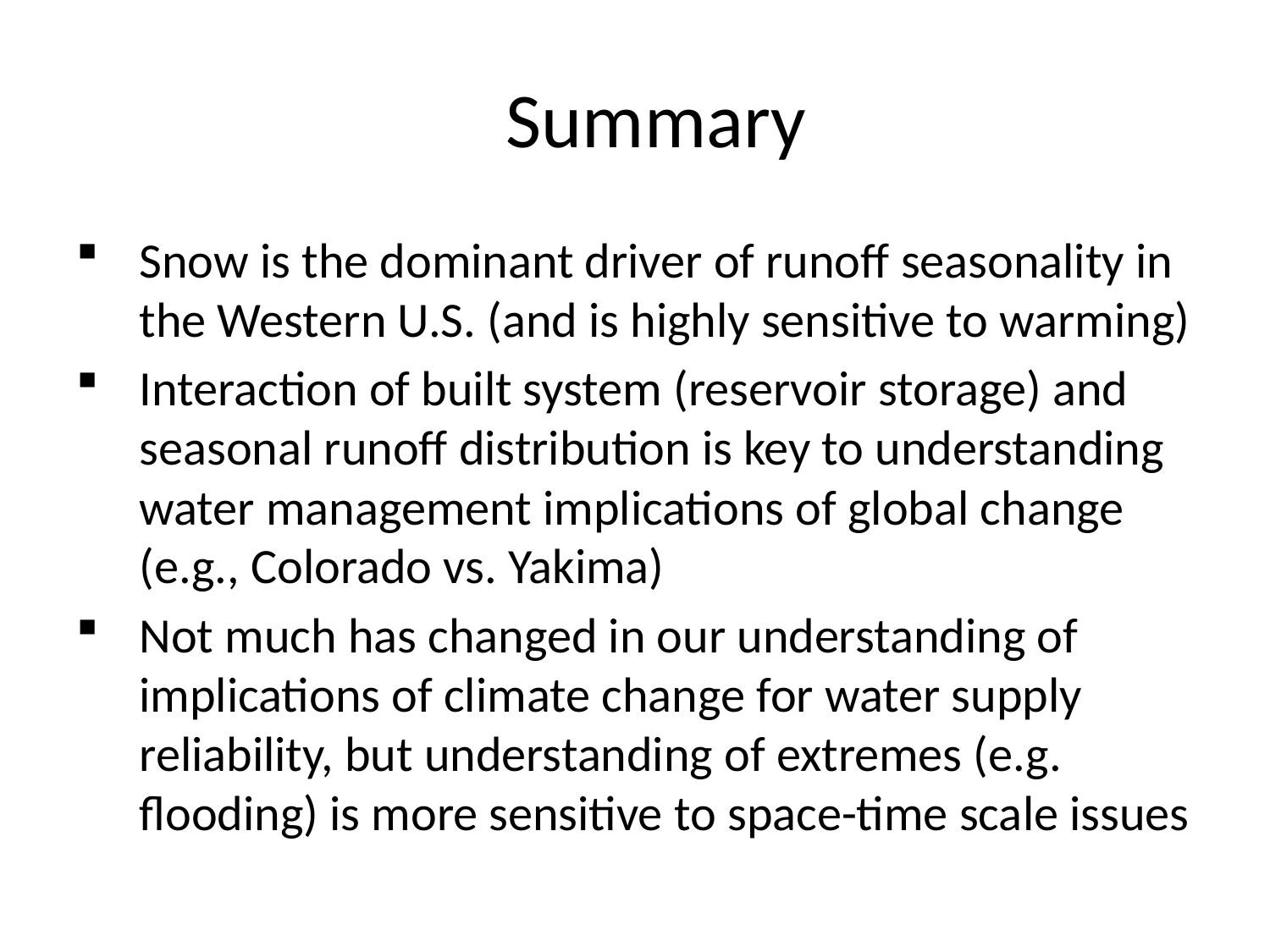

# Summary
Snow is the dominant driver of runoff seasonality in the Western U.S. (and is highly sensitive to warming)
Interaction of built system (reservoir storage) and seasonal runoff distribution is key to understanding water management implications of global change (e.g., Colorado vs. Yakima)
Not much has changed in our understanding of implications of climate change for water supply reliability, but understanding of extremes (e.g. flooding) is more sensitive to space-time scale issues